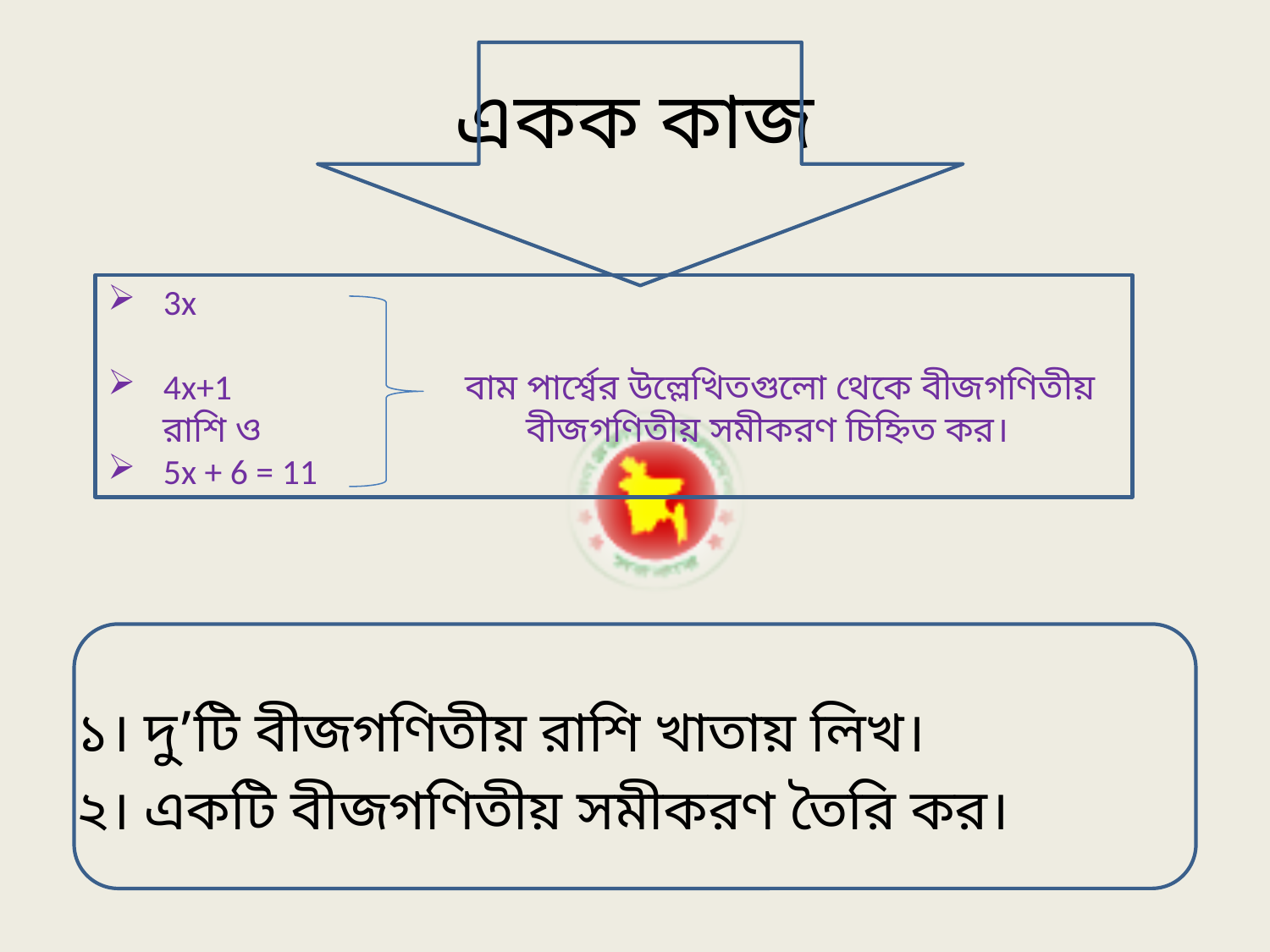

# একক কাজ

3x

4x+1                             বাম পার্শ্বের উল্লেখিতগুলো থেকে বীজগণিতীয় রাশি ও 		            বীজগণিতীয় সমীকরণ চিহ্নিত কর।
5x + 6 = 11

১। দু’টি বীজগণিতীয় রাশি খাতায় লিখ।
২। একটি বীজগণিতীয় সমীকরণ তৈরি কর।